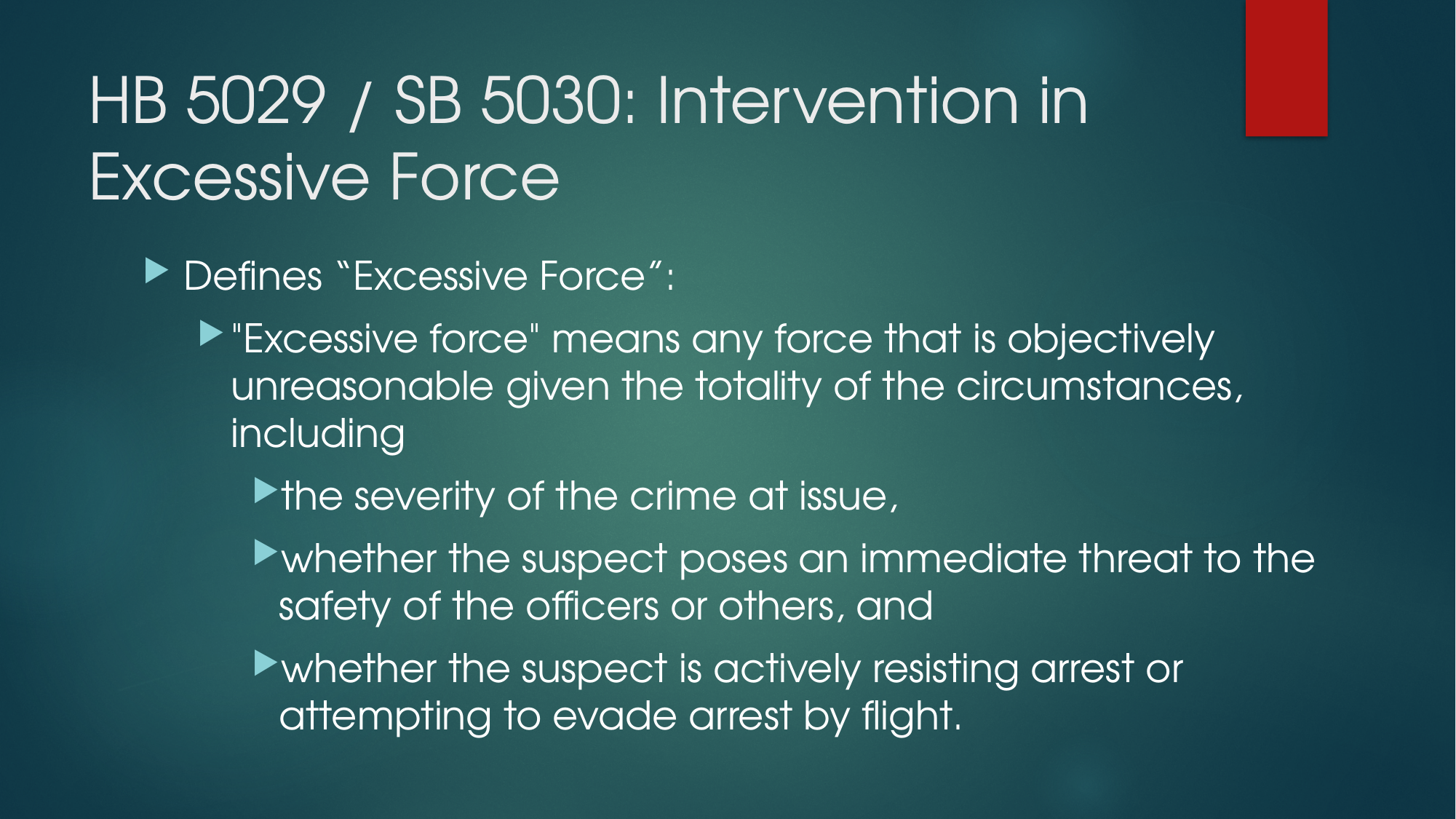

# HB 5029 / SB 5030: Intervention in Excessive Force
Defines “Excessive Force”:
"Excessive force" means any force that is objectively unreasonable given the totality of the circumstances, including
the severity of the crime at issue,
whether the suspect poses an immediate threat to the safety of the officers or others, and
whether the suspect is actively resisting arrest or attempting to evade arrest by flight.